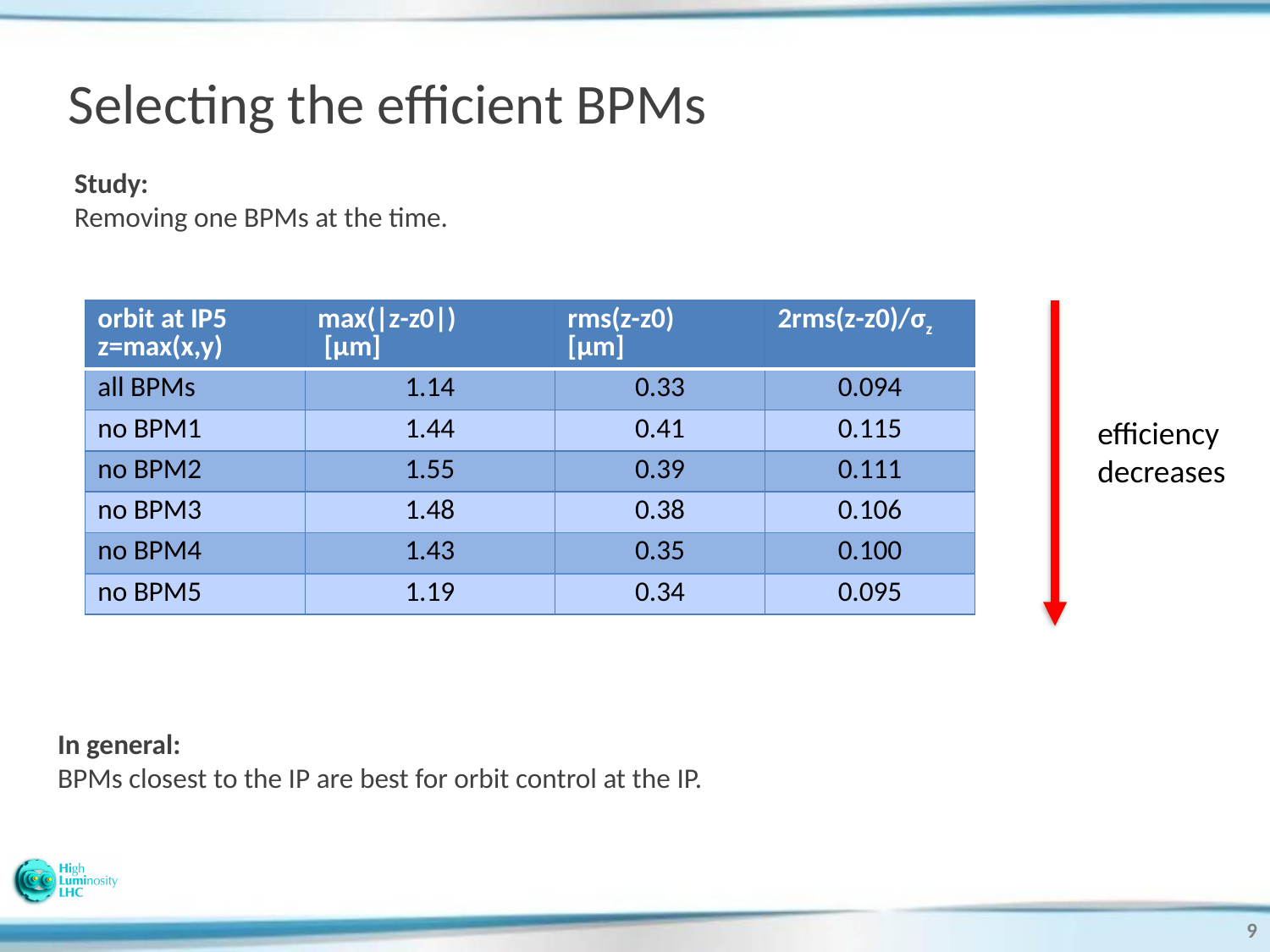

# Selecting the efficient BPMs
Study:
Removing one BPMs at the time.

| orbit at IP5 z=max(x,y) | max(|z-z0|) [μm] | rms(z-z0) [μm] | 2rms(z-z0)/σz |
| --- | --- | --- | --- |
| all BPMs | 1.14 | 0.33 | 0.094 |
| no BPM1 | 1.44 | 0.41 | 0.115 |
| no BPM2 | 1.55 | 0.39 | 0.111 |
| no BPM3 | 1.48 | 0.38 | 0.106 |
| no BPM4 | 1.43 | 0.35 | 0.100 |
| no BPM5 | 1.19 | 0.34 | 0.095 |
efficiency decreases
In general:
BPMs closest to the IP are best for orbit control at the IP.

9